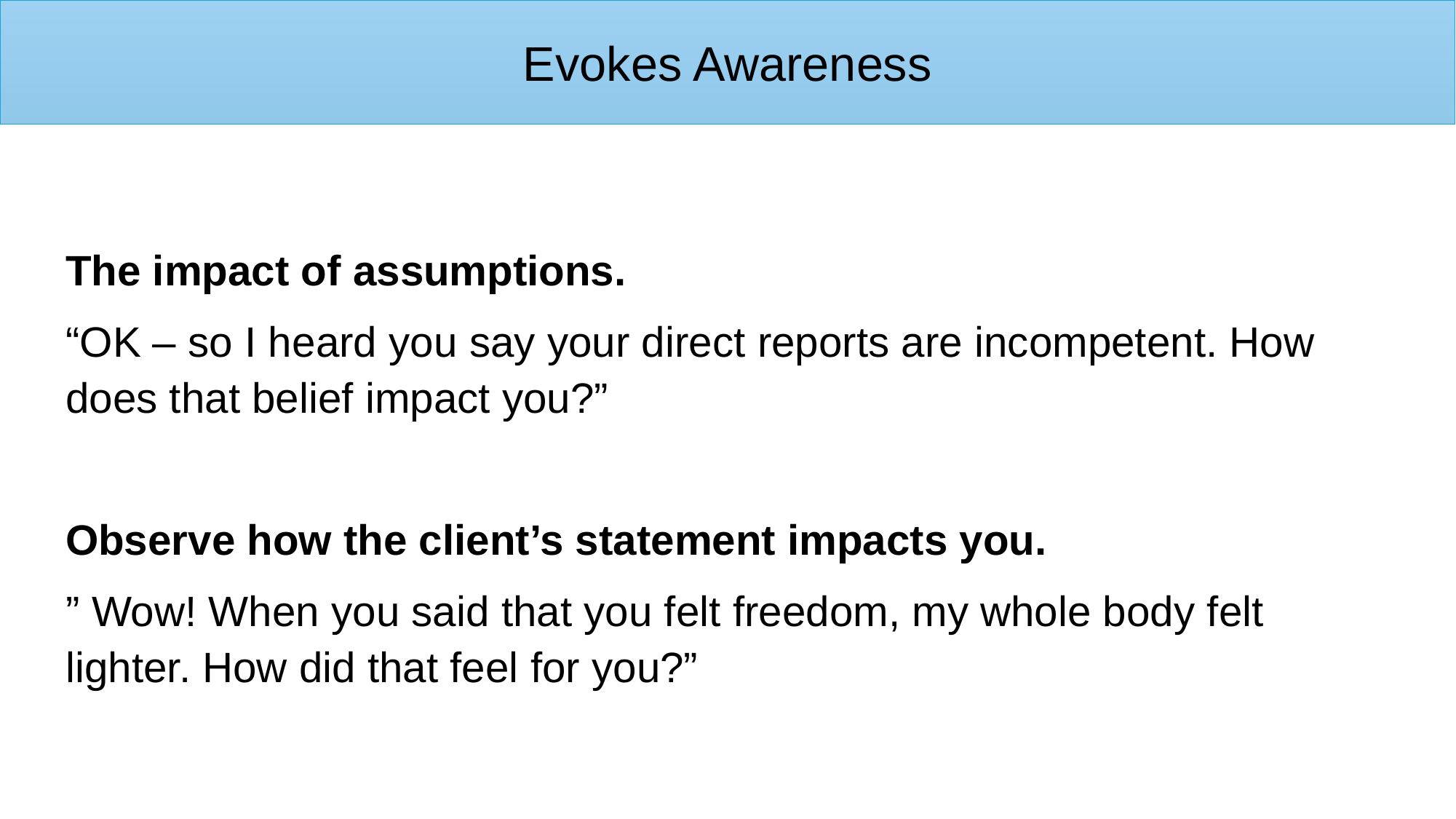

Evokes Awareness
The impact of assumptions.
“OK – so I heard you say your direct reports are incompetent. How does that belief impact you?”

Observe how the client’s statement impacts you.
” Wow! When you said that you felt freedom, my whole body felt lighter. How did that feel for you?”